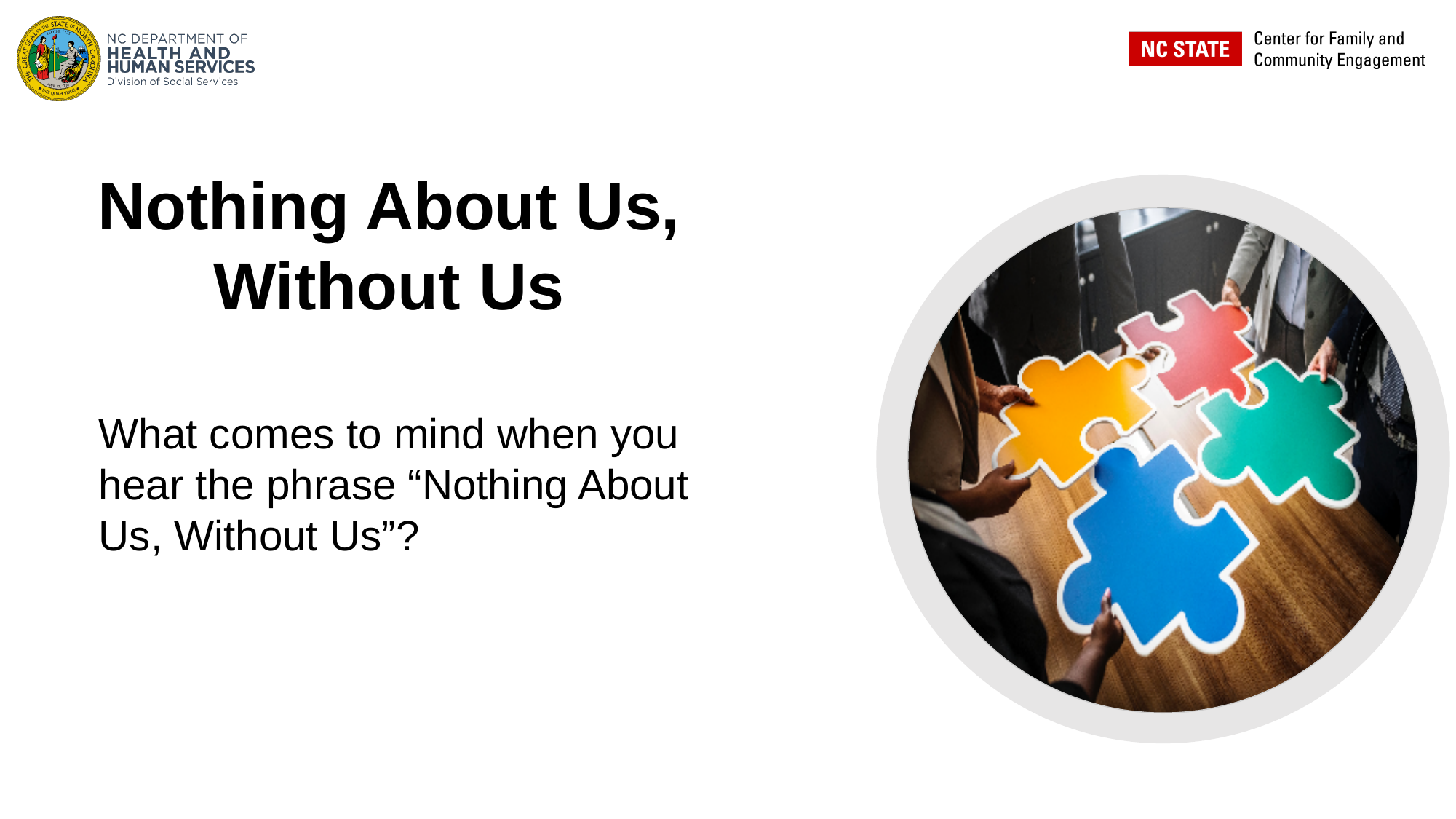

# Nothing About Us, Without Us
What comes to mind when you hear the phrase “Nothing About Us, Without Us”?